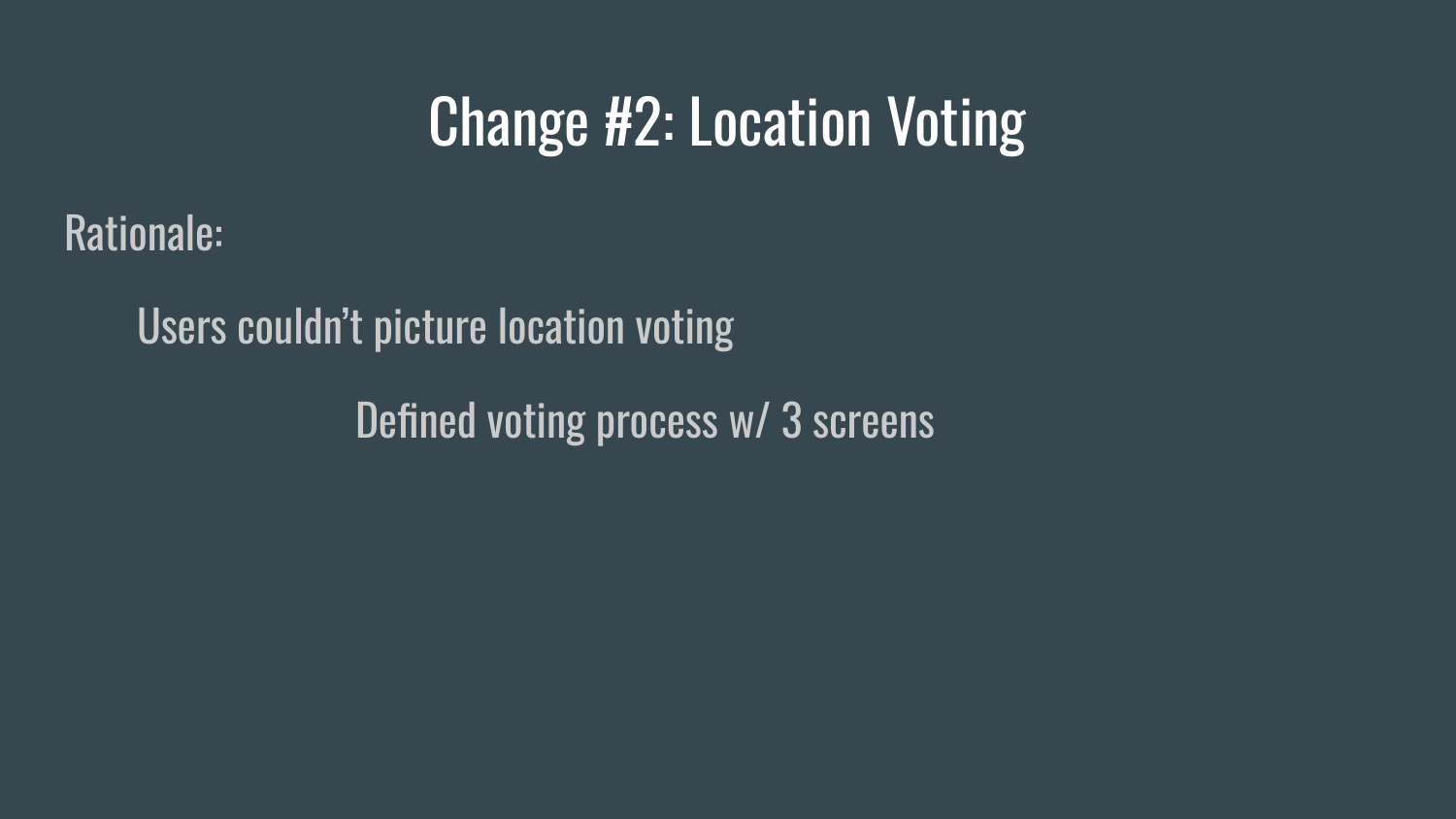

# Change #2: Location Voting
Rationale:
Users couldn’t picture location voting
		Defined voting process w/ 3 screens